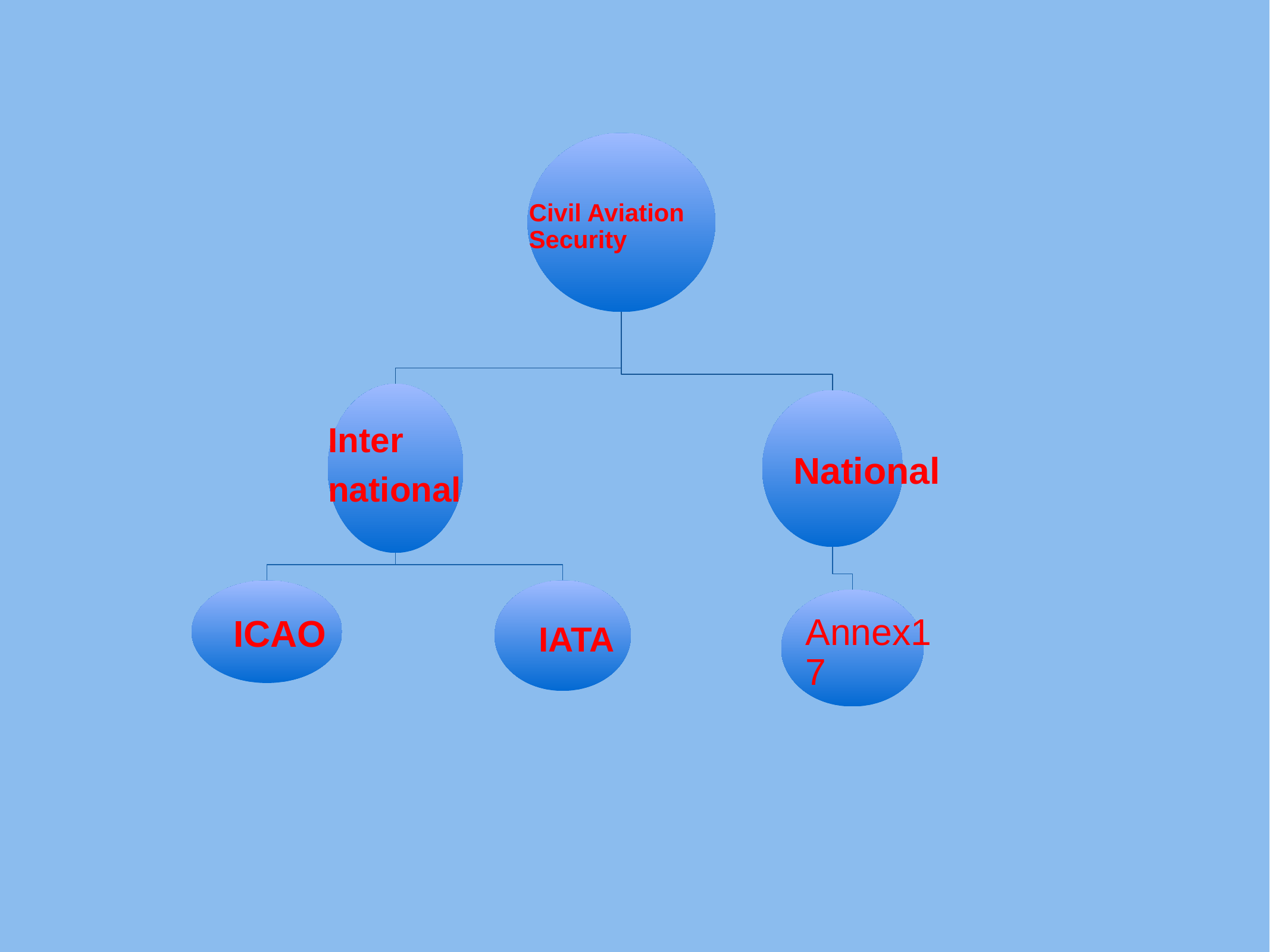

Civil Aviation Security
Inter
national
ICAO
IATA
        National
Annex17